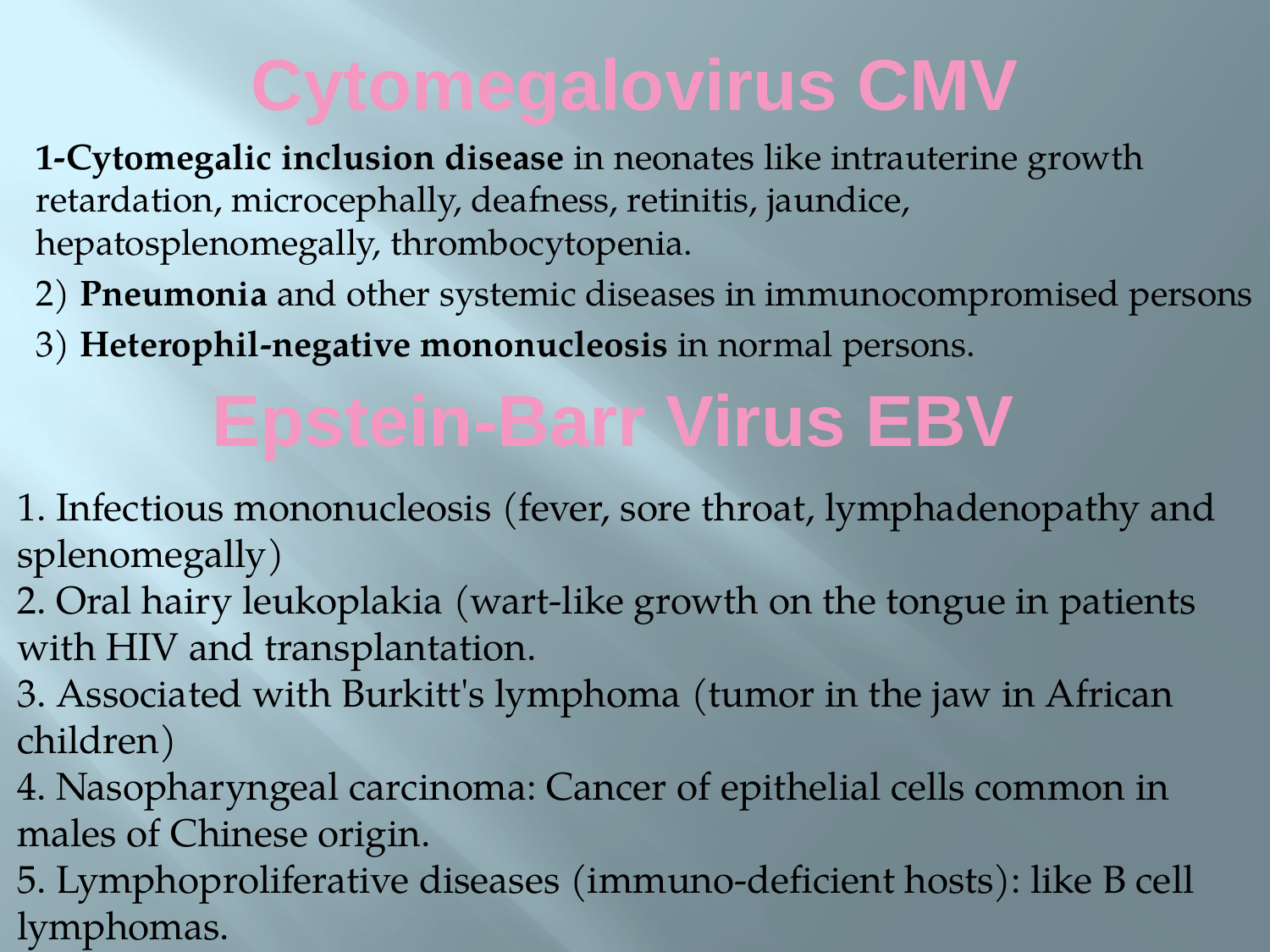

# Cytomegalovirus CMV
1-Cytomegalic inclusion disease in neonates like intrauterine growth retardation, microcephally, deafness, retinitis, jaundice, hepatosplenomegally, thrombocytopenia.
2) Pneumonia and other systemic diseases in immunocompromised persons
3) Heterophil-negative mononucleosis in normal persons.
Epstein-Barr Virus EBV
1. Infectious mononucleosis (fever, sore throat, lymphadenopathy and splenomegally)
2. Oral hairy leukoplakia (wart-like growth on the tongue in patients with HIV and transplantation.
3. Associated with Burkitt's lymphoma (tumor in the jaw in African children)
4. Nasopharyngeal carcinoma: Cancer of epithelial cells common in males of Chinese origin.
5. Lymphoproliferative diseases (immuno-deficient hosts): like B cell lymphomas.